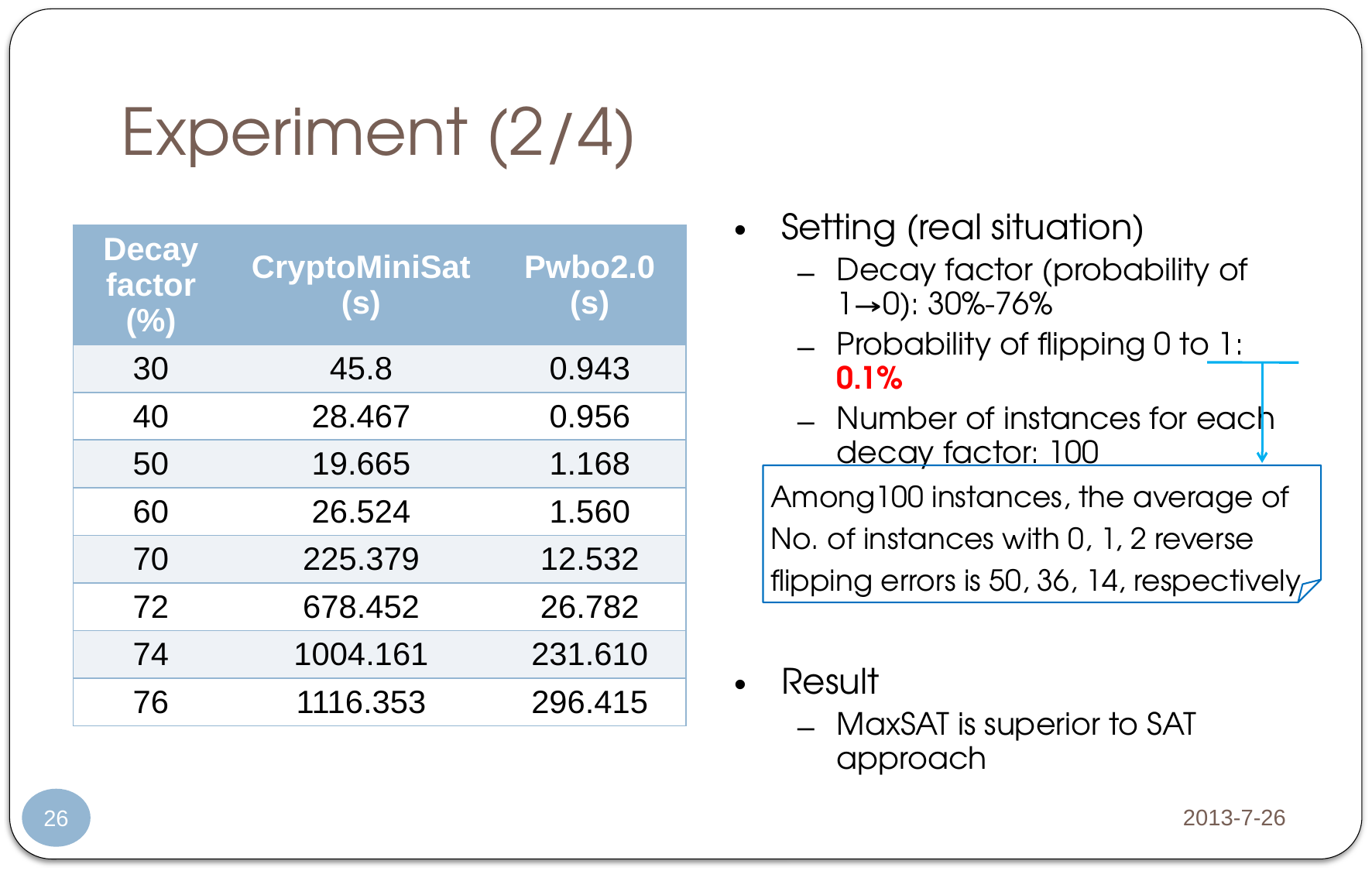

# Experiment (2/4)
Setting (real situation)
Decay factor (probability of 1→0): 30%-76%
Probability of flipping 0 to 1: 0.1%
Number of instances for each decay factor: 100

Result
MaxSAT is superior to SAT approach
| Decay factor (%) | CryptoMiniSat (s) | Pwbo2.0 (s) |
| --- | --- | --- |
| 30 | 45.8 | 0.943 |
| 40 | 28.467 | 0.956 |
| 50 | 19.665 | 1.168 |
| 60 | 26.524 | 1.560 |
| 70 | 225.379 | 12.532 |
| 72 | 678.452 | 26.782 |
| 74 | 1004.161 | 231.610 |
| 76 | 1116.353 | 296.415 |

Among100 instances, the average of No. of instances with 0, 1, 2 reverse flipping errors is 50, 36, 14, respectively
2013-7-26
26